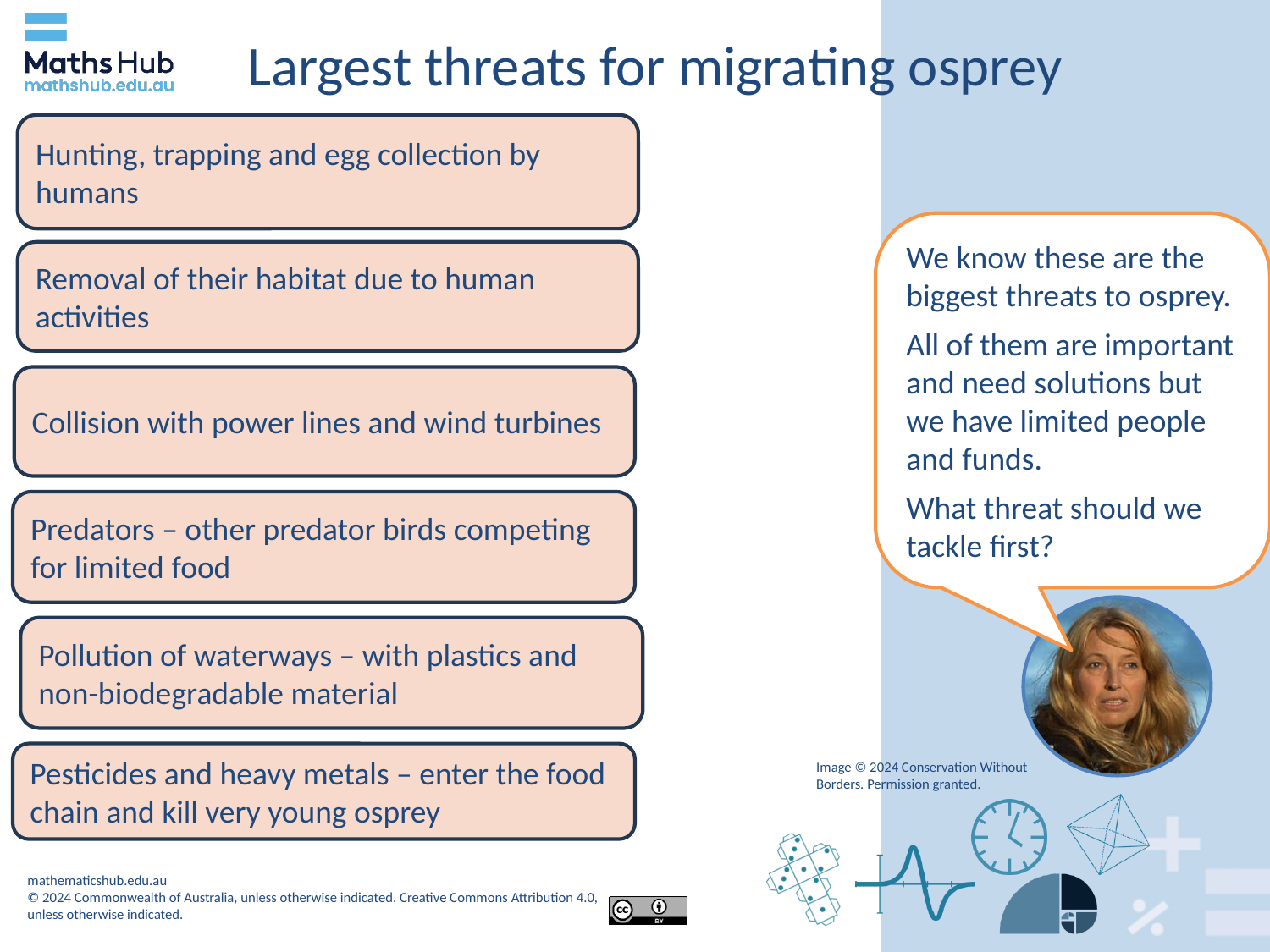

# Largest threats for migrating osprey
Hunting, trapping and egg collection by humans
We know these are the biggest threats to osprey.
All of them are important and need solutions but we have limited people and funds.
What threat should we tackle first?
Removal of their habitat due to human activities
Collision with power lines and wind turbines
Predators – other predator birds competing for limited food

Pollution of waterways – with plastics and non-biodegradable material
Pesticides and heavy metals – enter the food chain and kill very young osprey
Image © 2024 Conservation Without Borders. Permission granted.